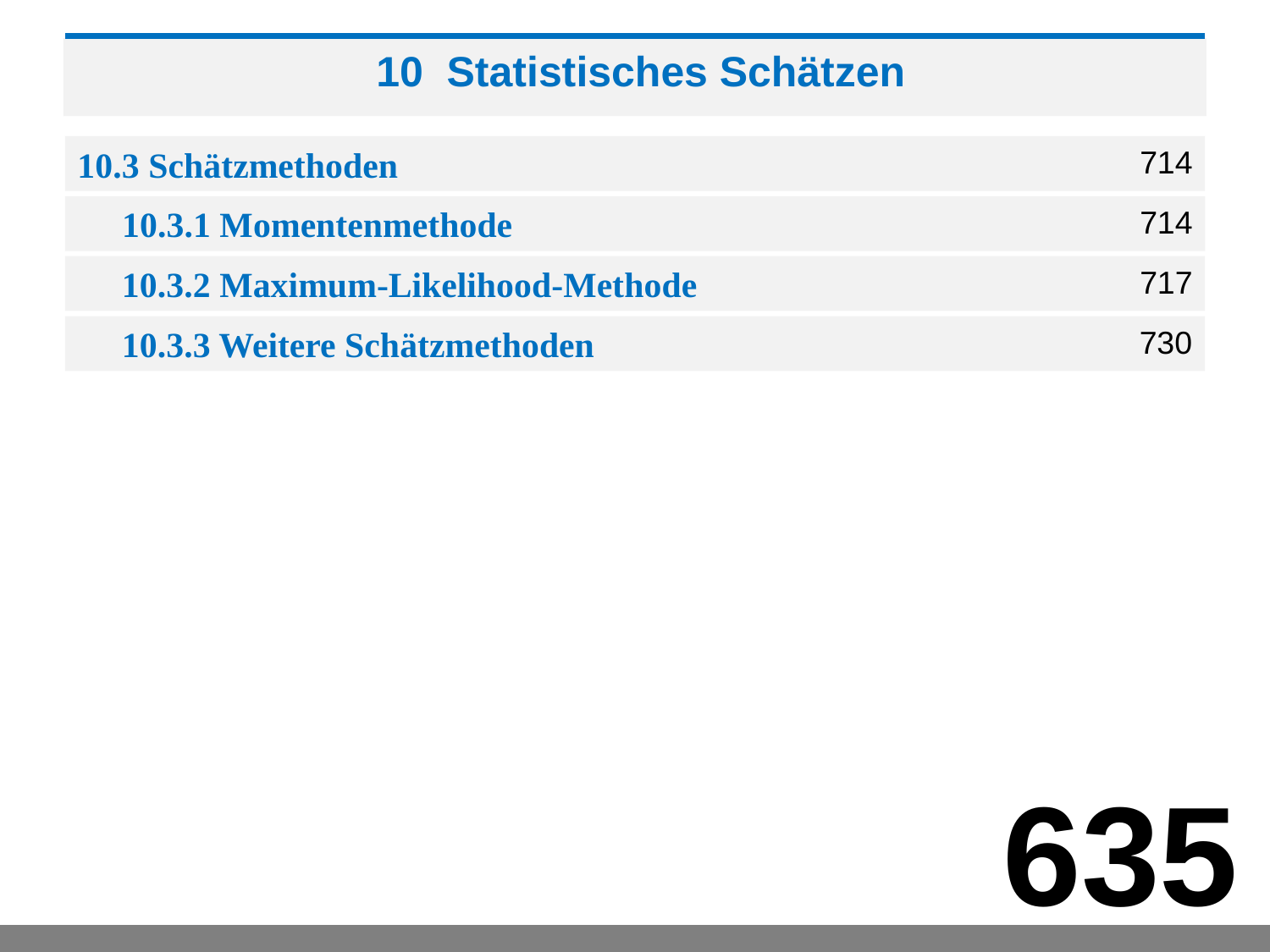

10  Statistisches Schätzen
10.3 Schätzmethoden
714
     10.3.1 Momentenmethode
714
     10.3.2 Maximum-Likelihood-Methode
717
730
     10.3.3 Weitere Schätzmethoden
635